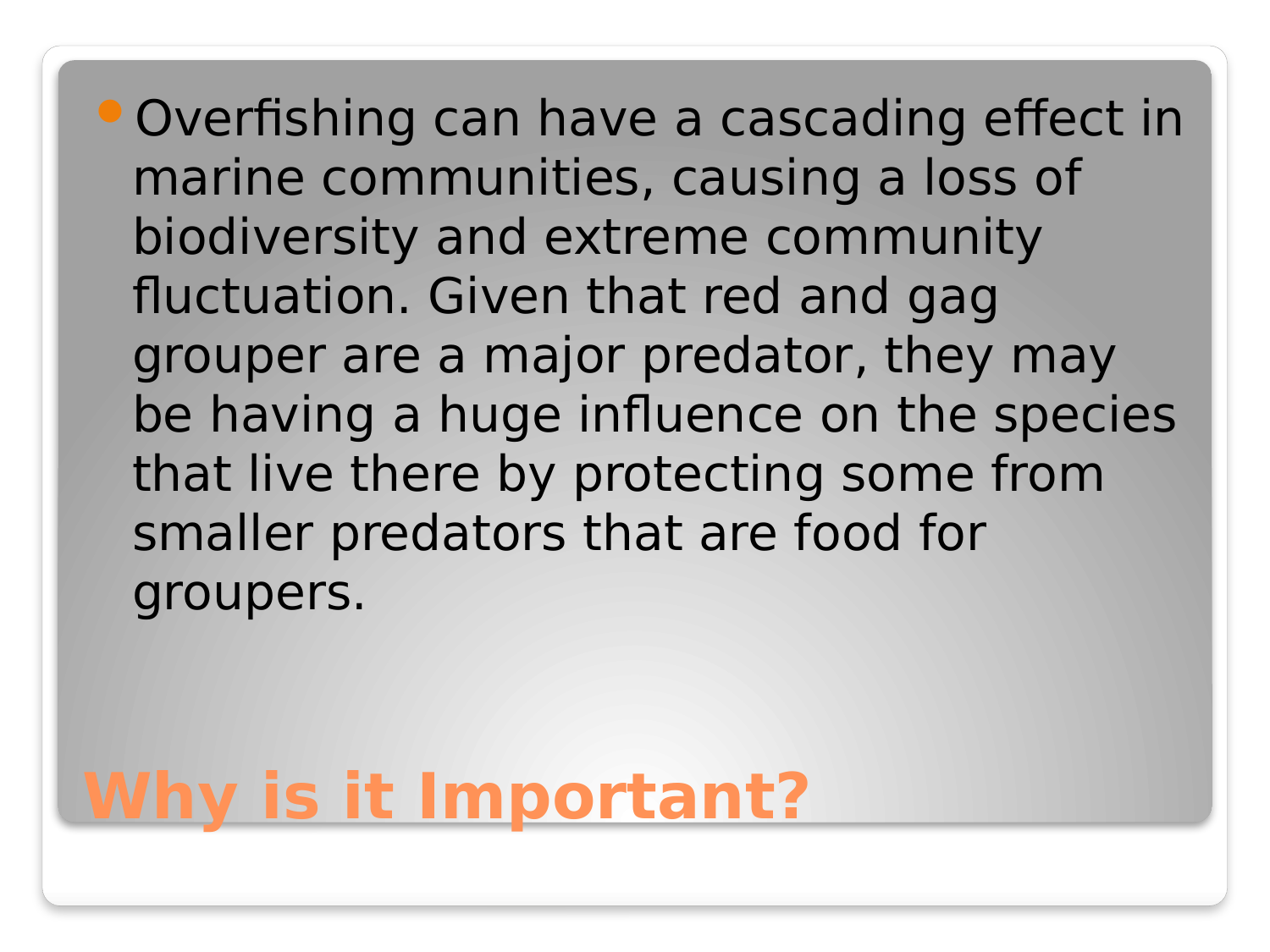

Overfishing can have a cascading effect in marine communities, causing a loss of biodiversity and extreme community fluctuation. Given that red and gag grouper are a major predator, they may be having a huge influence on the species that live there by protecting some from smaller predators that are food for groupers.
# Why is it Important?